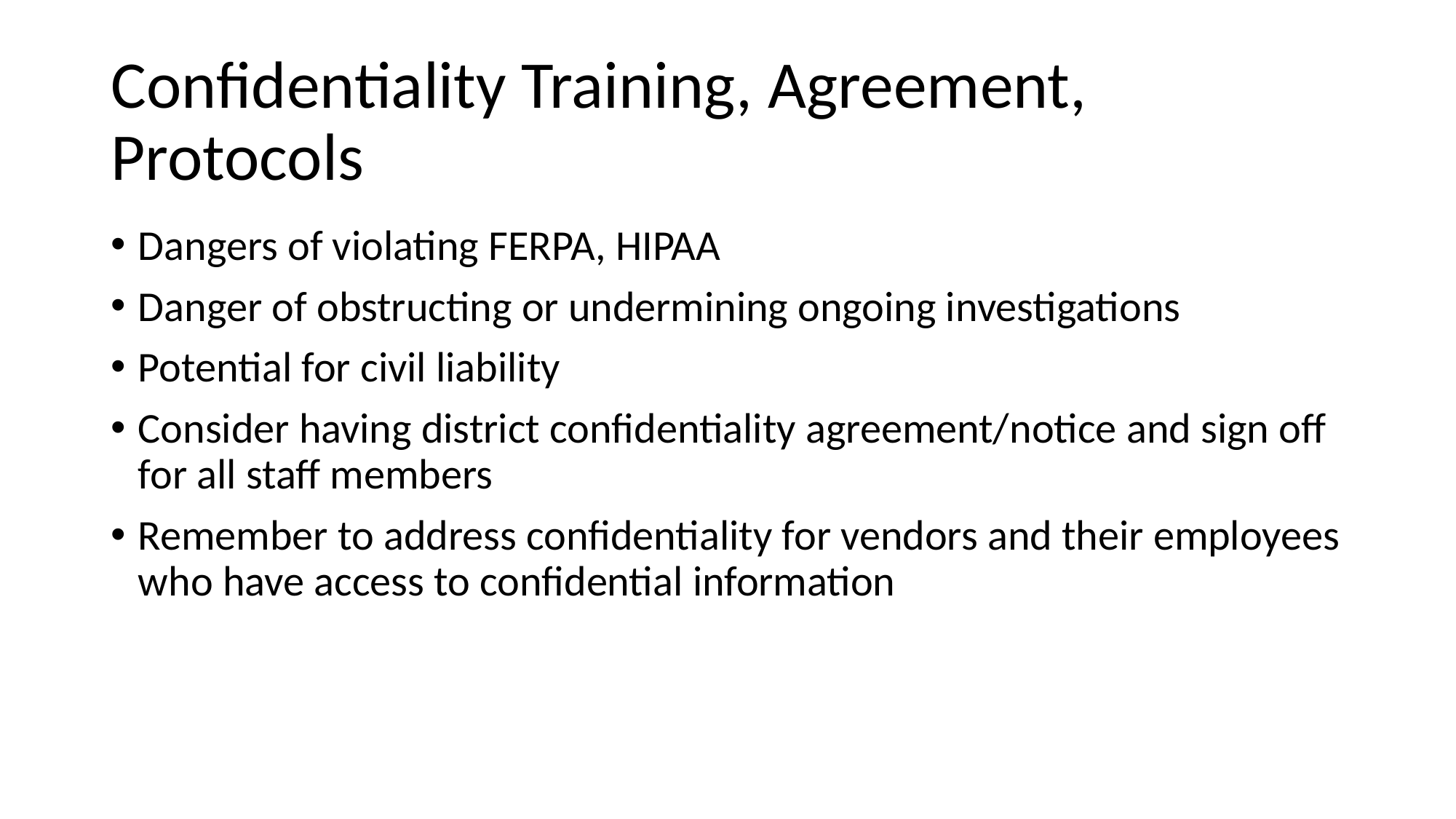

# Confidentiality Training, Agreement, Protocols
Dangers of violating FERPA, HIPAA
Danger of obstructing or undermining ongoing investigations
Potential for civil liability
Consider having district confidentiality agreement/notice and sign off for all staff members
Remember to address confidentiality for vendors and their employees who have access to confidential information